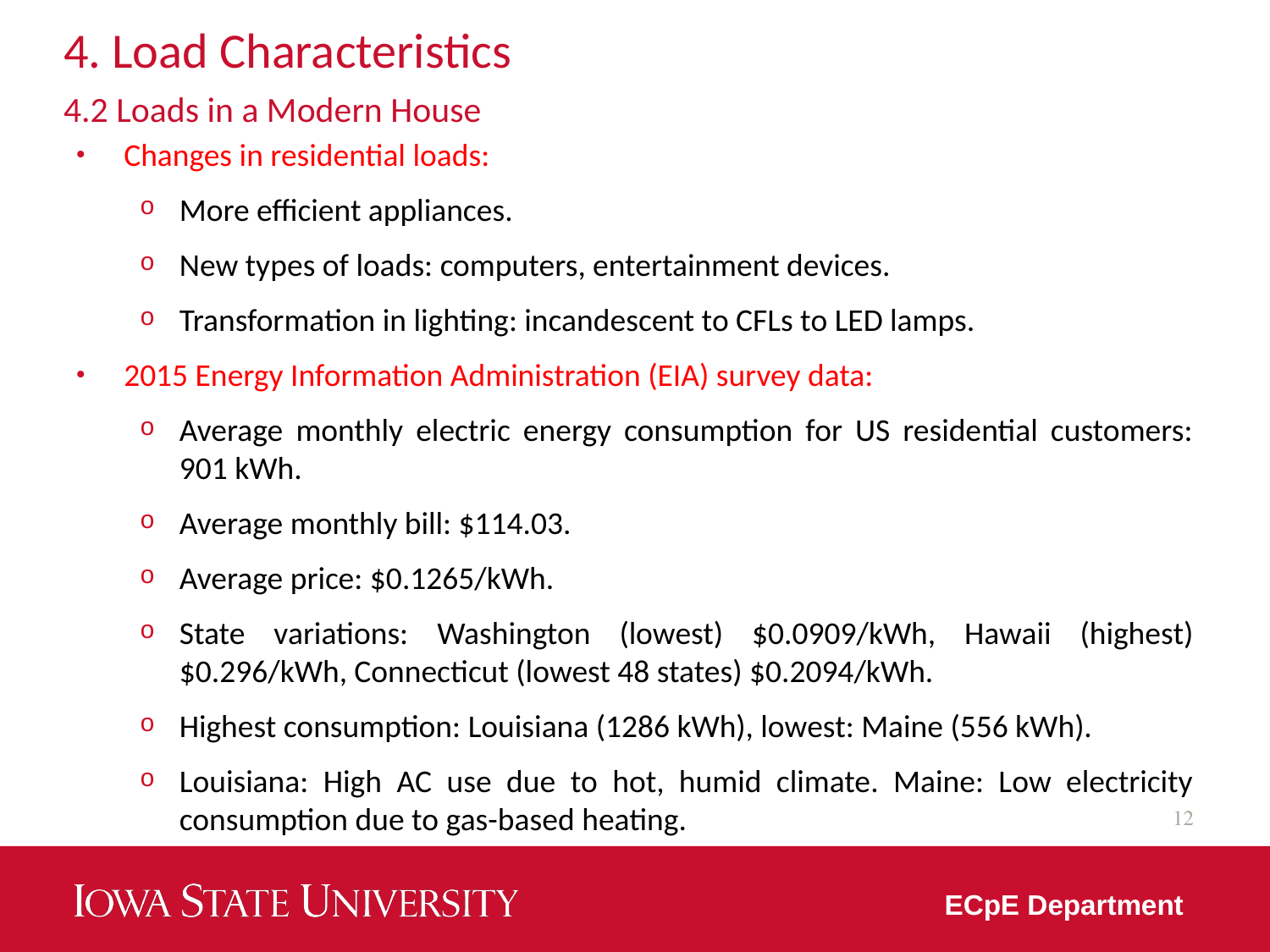

# 4. Load Characteristics
4.2 Loads in a Modern House
Changes in residential loads:
More efficient appliances.
New types of loads: computers, entertainment devices.
Transformation in lighting: incandescent to CFLs to LED lamps.
2015 Energy Information Administration (EIA) survey data:
Average monthly electric energy consumption for US residential customers: 901 kWh.
Average monthly bill: $114.03.
Average price: $0.1265/kWh.
State variations: Washington (lowest) $0.0909/kWh, Hawaii (highest) $0.296/kWh, Connecticut (lowest 48 states) $0.2094/kWh.
Highest consumption: Louisiana (1286 kWh), lowest: Maine (556 kWh).
Louisiana: High AC use due to hot, humid climate. Maine: Low electricity consumption due to gas-based heating.

12
ECpE Department